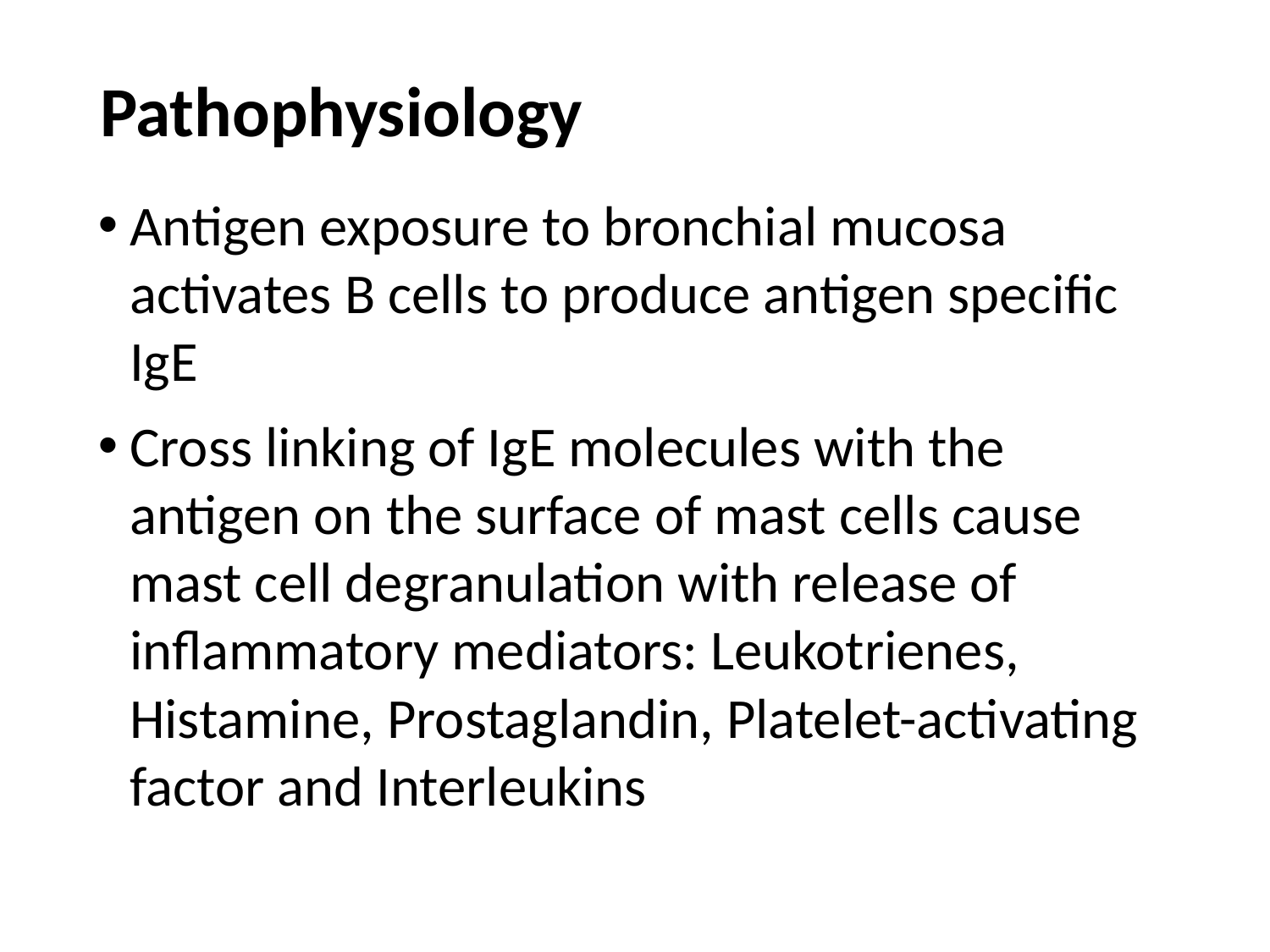

# Pathophysiology
Antigen exposure to bronchial mucosa activates B cells to produce antigen specific IgE
Cross linking of IgE molecules with the antigen on the surface of mast cells cause mast cell degranulation with release of inflammatory mediators: Leukotrienes, Histamine, Prostaglandin, Platelet-activating factor and Interleukins